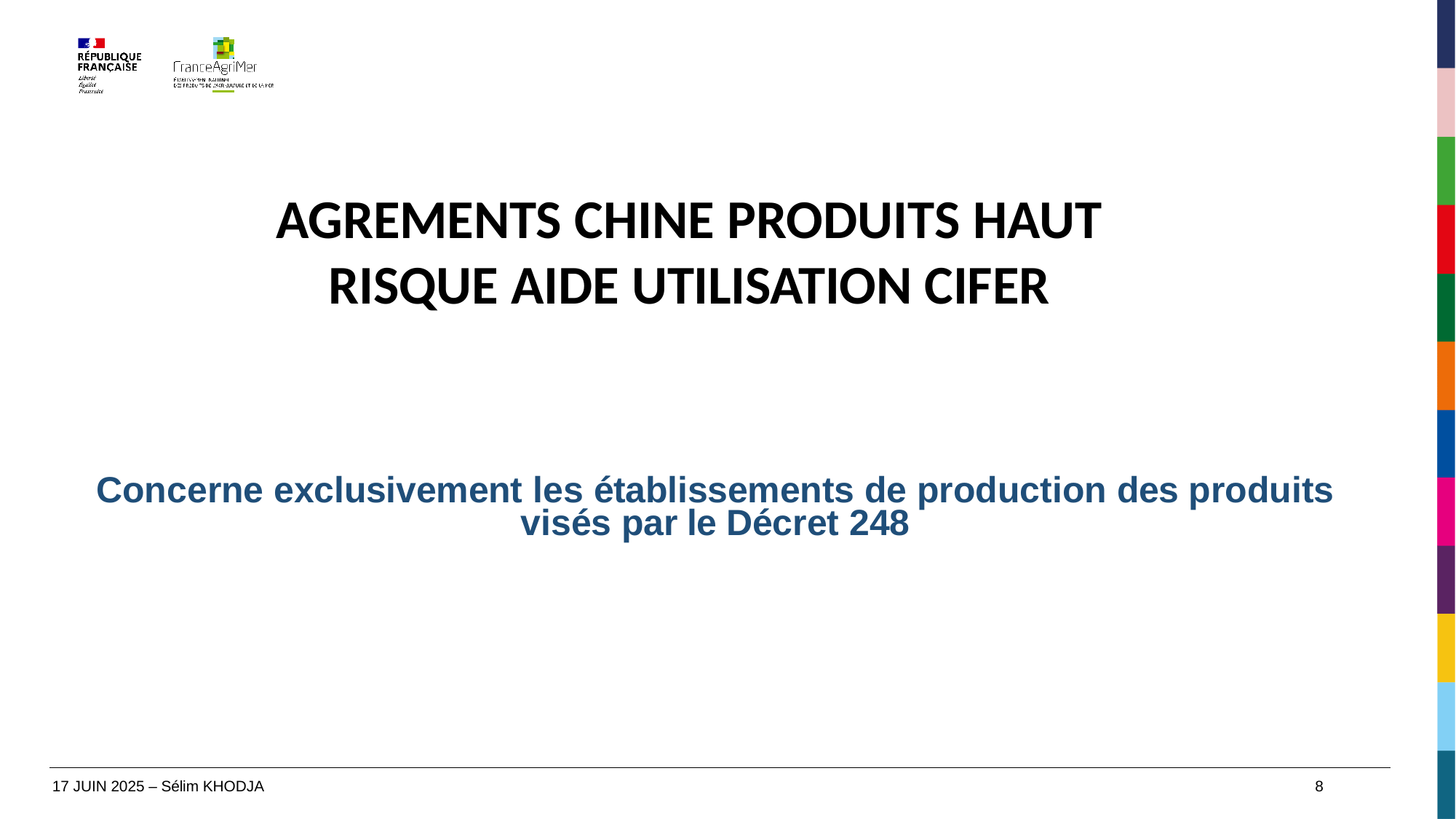

AGREMENTS CHINE PRODUITS HAUT RISQUE AIDE UTILISATION CIFER

Concerne exclusivement les établissements de production des produits visés par le Décret 248